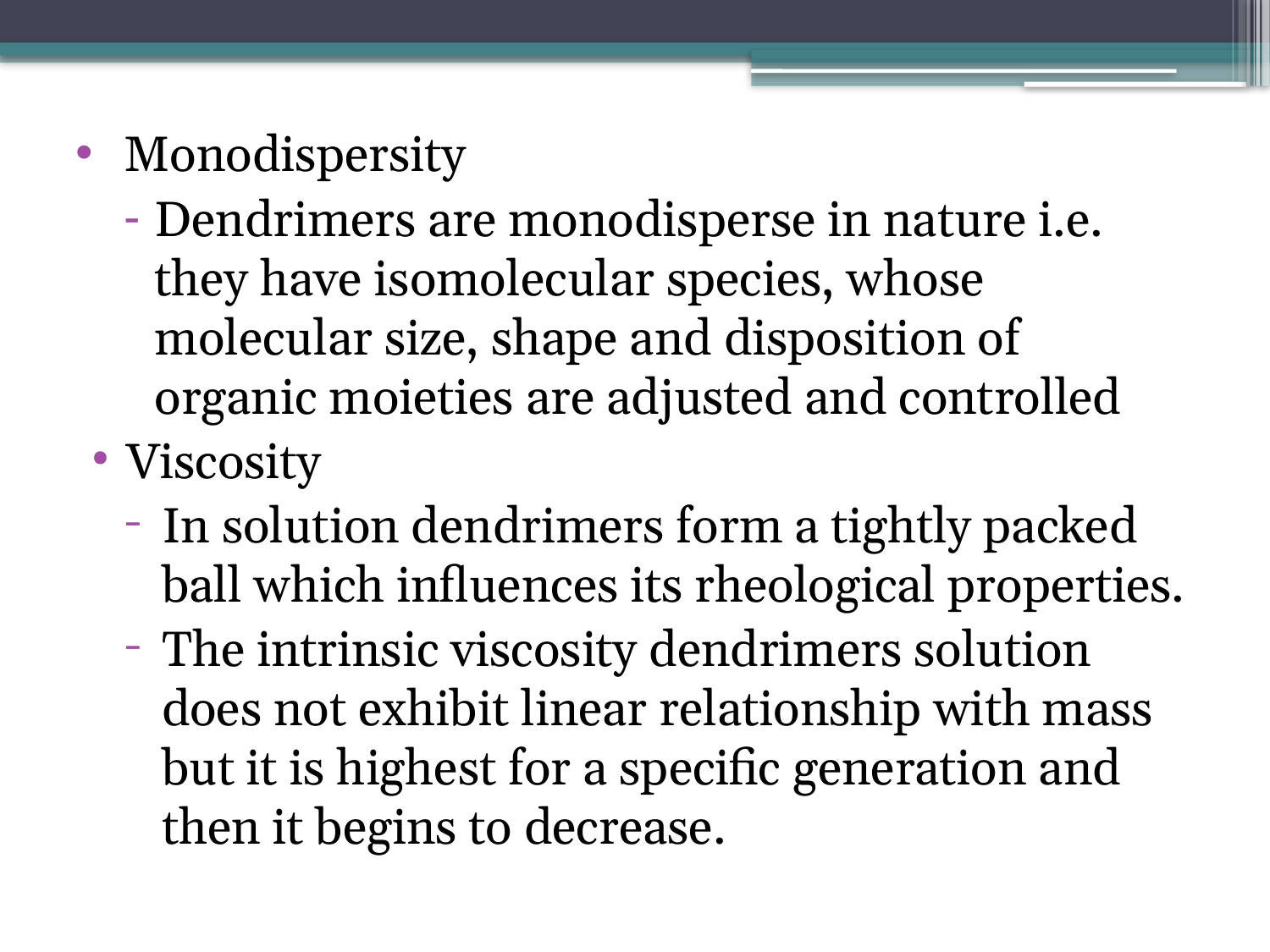

Monodispersity
Dendrimers are monodisperse in nature i.e. they have isomolecular species, whose molecular size, shape and disposition of organic moieties are adjusted and controlled
Viscosity
In solution dendrimers form a tightly packed ball which influences its rheological properties.
The intrinsic viscosity dendrimers solution does not exhibit linear relationship with mass but it is highest for a specific generation and then it begins to decrease.